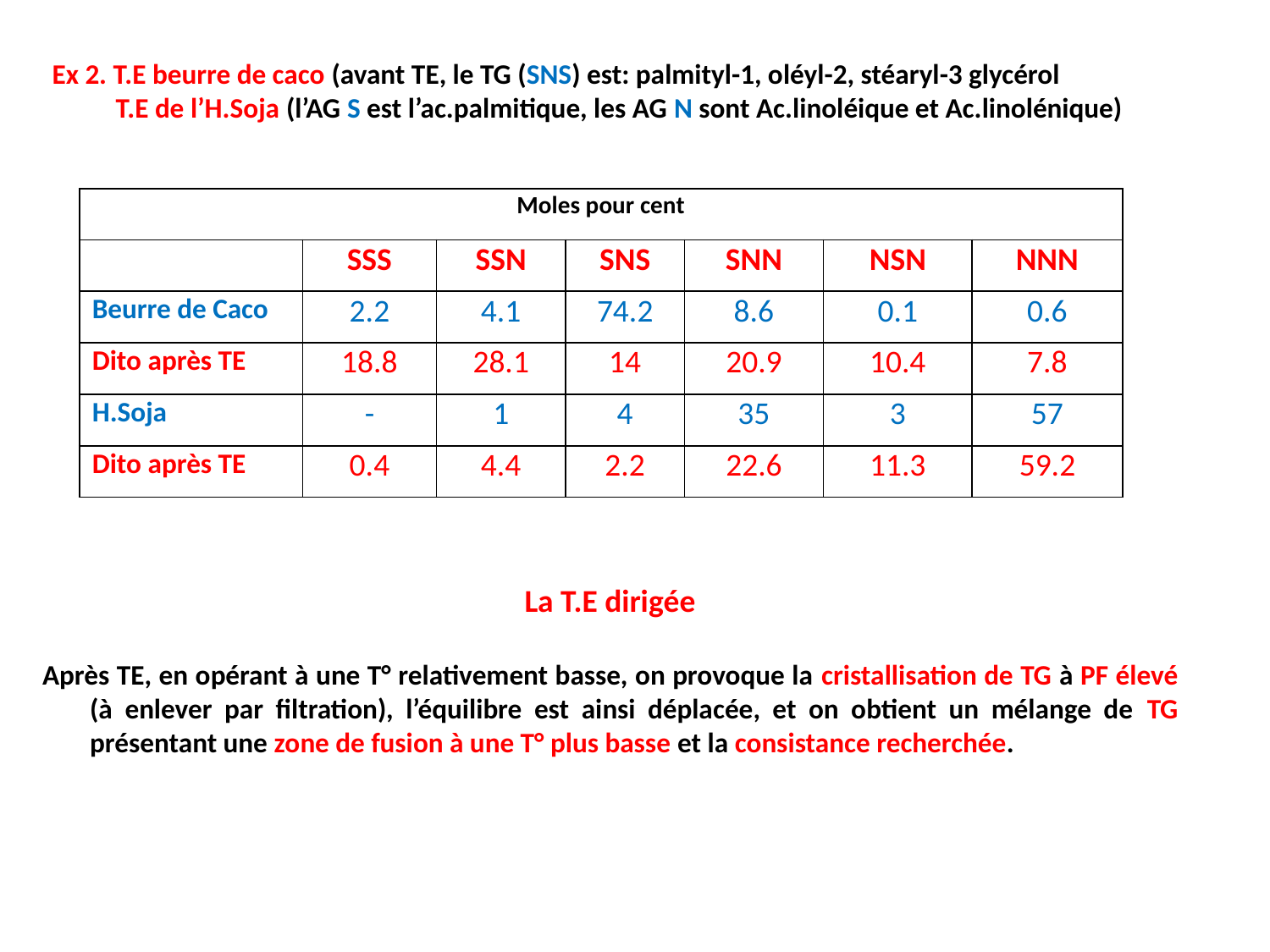

Ex 2. T.E beurre de caco (avant TE, le TG (SNS) est: palmityl-1, oléyl-2, stéaryl-3 glycérol
          T.E de l’H.Soja (l’AG S est l’ac.palmitique, les AG N sont Ac.linoléique et Ac.linolénique)

| Moles pour cent |  |  |  |  |  |  |
| --- | --- | --- | --- | --- | --- | --- |
|  | SSS | SSN | SNS | SNN | NSN | NNN |
| Beurre de Caco | 2.2 | 4.1 | 74.2 | 8.6 | 0.1 | 0.6 |
| Dito après TE | 18.8 | 28.1 | 14 | 20.9 | 10.4 | 7.8 |
| H.Soja | - | 1 | 4 | 35 | 3 | 57 |
| Dito après TE | 0.4 | 4.4 | 2.2 | 22.6 | 11.3 | 59.2 |
La T.E dirigée

Après TE, en opérant à une T° relativement basse, on provoque la cristallisation de TG à PF élevé (à enlever par filtration), l’équilibre est ainsi déplacée, et on obtient un mélange de TG présentant une zone de fusion à une T° plus basse et la consistance recherchée.